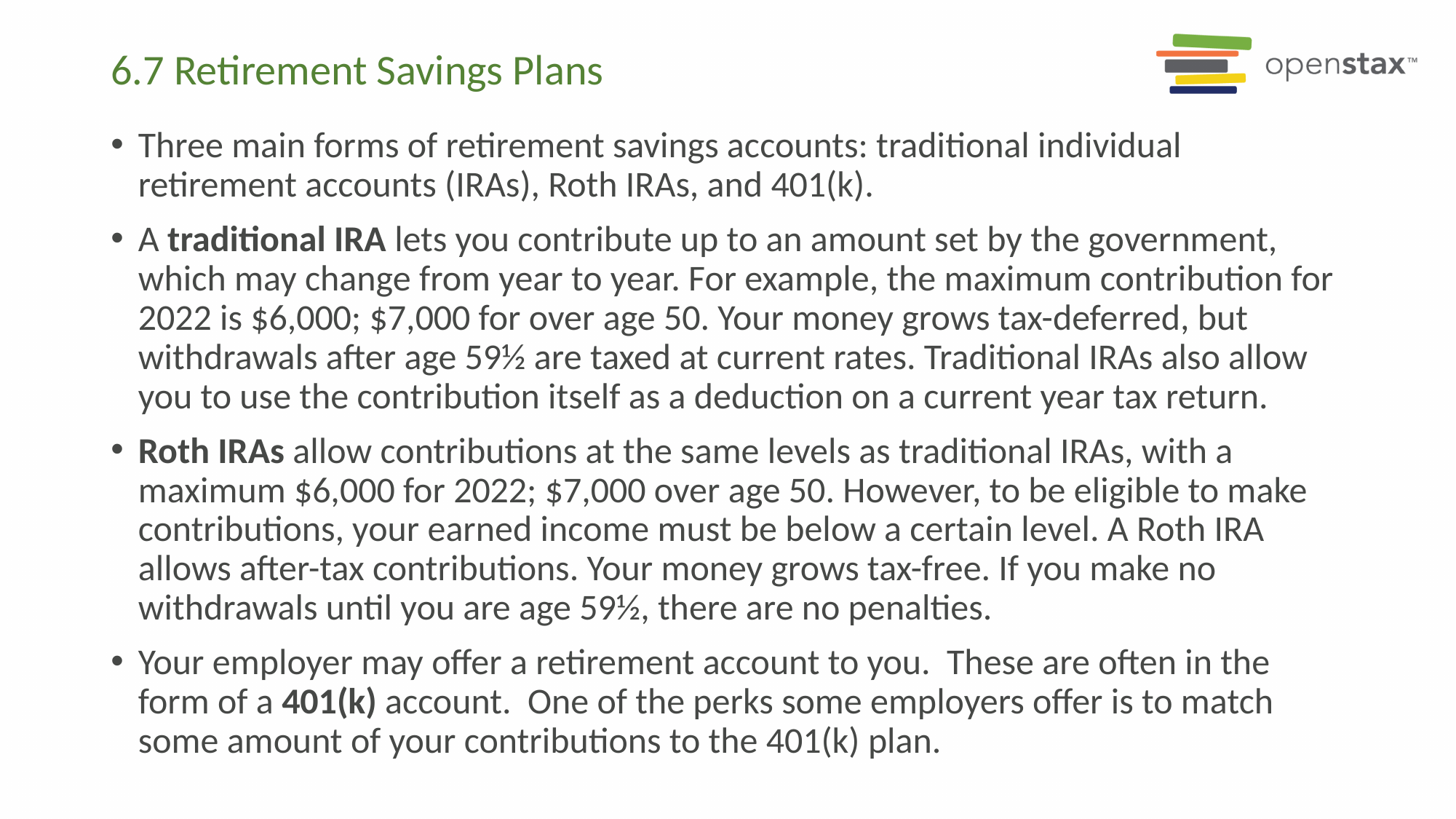

# 6.7 Retirement Savings Plans
Three main forms of retirement savings accounts: traditional individual retirement accounts (IRAs), Roth IRAs, and 401(k).
A traditional IRA lets you contribute up to an amount set by the government, which may change from year to year. For example, the maximum contribution for 2022 is $6,000; $7,000 for over age 50. Your money grows tax-deferred, but withdrawals after age 59½ are taxed at current rates. Traditional IRAs also allow you to use the contribution itself as a deduction on a current year tax return.
Roth IRAs allow contributions at the same levels as traditional IRAs, with a maximum $6,000 for 2022; $7,000 over age 50. However, to be eligible to make contributions, your earned income must be below a certain level. A Roth IRA allows after-tax contributions. Your money grows tax-free. If you make no withdrawals until you are age 59½, there are no penalties.
Your employer may offer a retirement account to you.  These are often in the form of a 401(k) account.  One of the perks some employers offer is to match some amount of your contributions to the 401(k) plan.